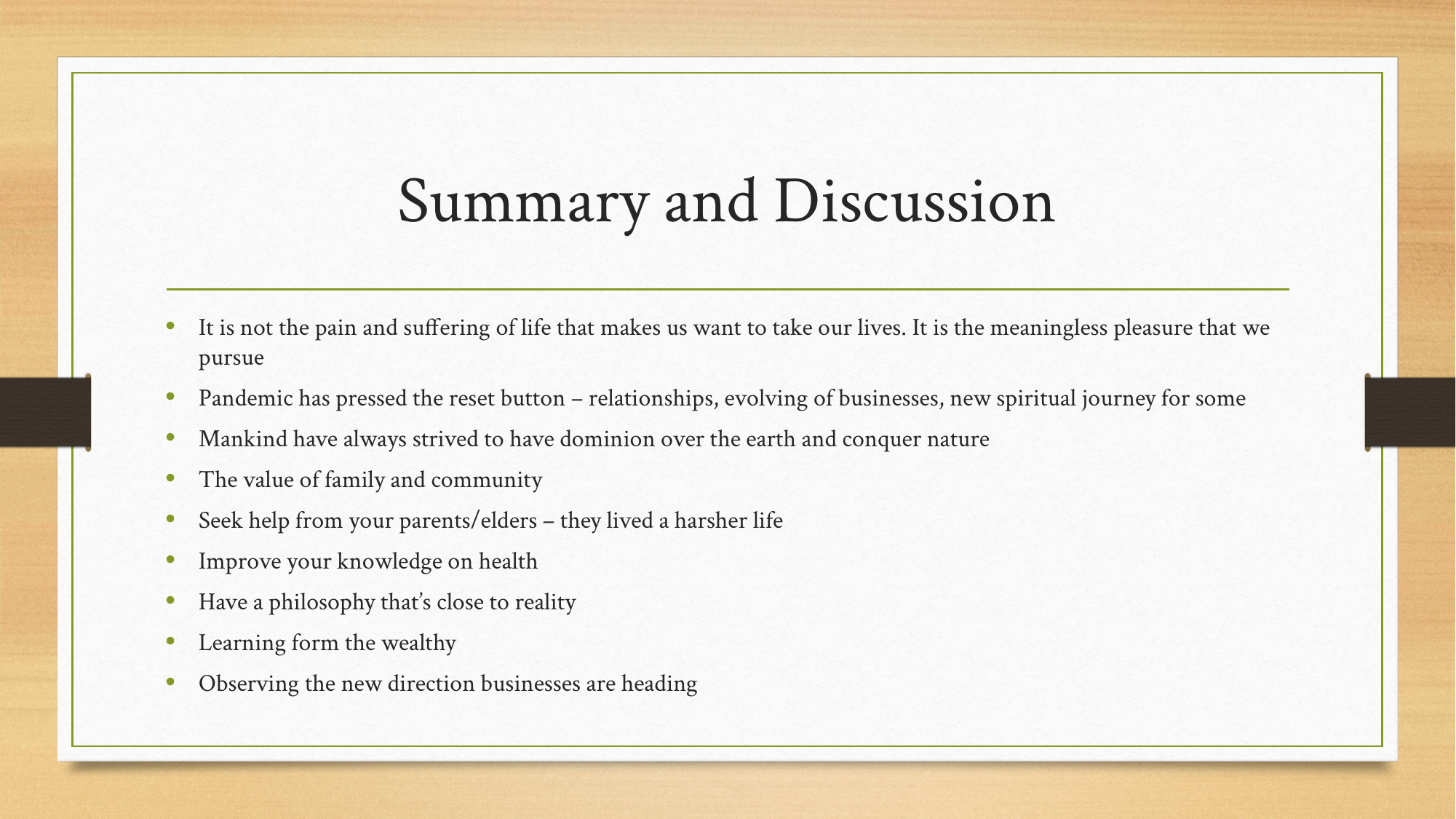

# Summary and Discussion
It is not the pain and suffering of life that makes us want to take our lives. It is the meaningless pleasure that we pursue
Pandemic has pressed the reset button – relationships, evolving of businesses, new spiritual journey for some
Mankind have always strived to have dominion over the earth and conquer nature
The value of family and community
Seek help from your parents/elders – they lived a harsher life
Improve your knowledge on health
Have a philosophy that’s close to reality
Learning form the wealthy
Observing the new direction businesses are heading